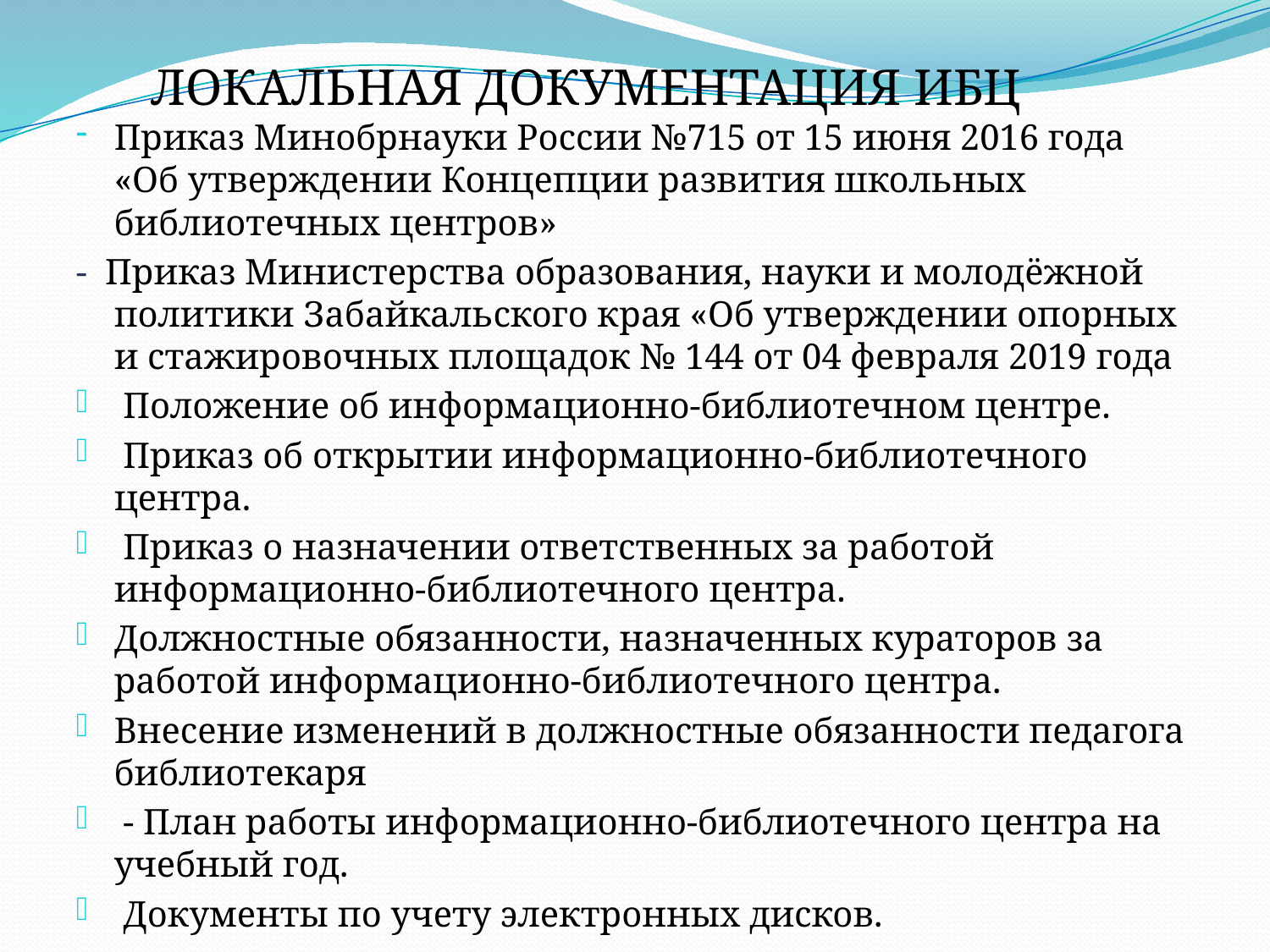

#
ЛОКАЛЬНАЯ ДОКУМЕНТАЦИЯ ИБЦ
Приказ Минобрнауки России №715 от 15 июня 2016 года «Об утверждении Концепции развития школьных библиотечных центров»
-  Приказ Министерства образования, науки и молодёжной политики Забайкальского края «Об утверждении опорных и стажировочных площадок № 144 от 04 февраля 2019 года
 Положение об информационно-библиотечном центре.
 Приказ об открытии информационно-библиотечного центра.
 Приказ о назначении ответственных за работой информационно-библиотечного центра.
Должностные обязанности, назначенных кураторов за работой информационно-библиотечного центра.
Внесение изменений в должностные обязанности педагога библиотекаря
 - План работы информационно-библиотечного центра на учебный год.
 Документы по учету электронных дисков.